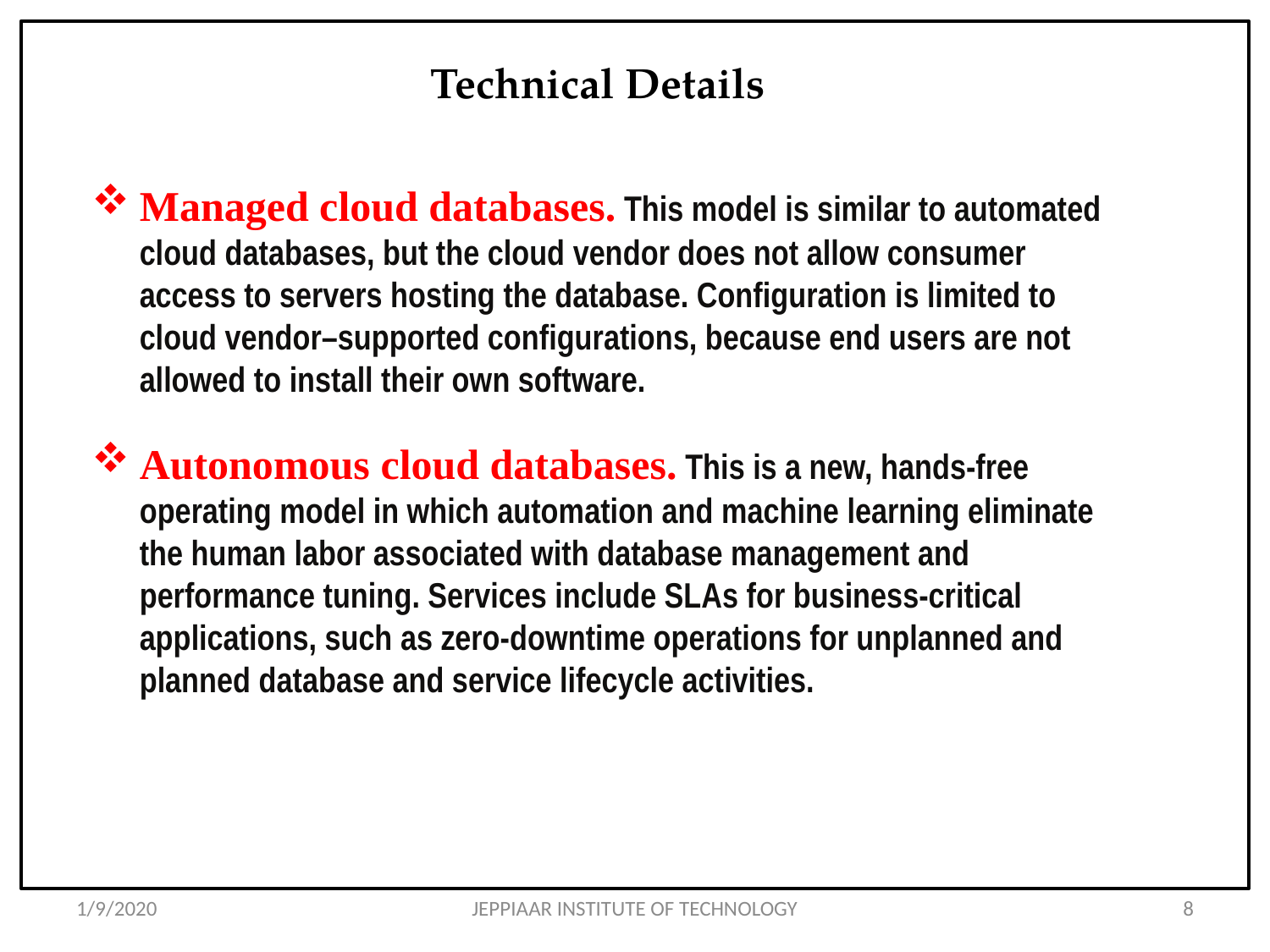

# Technical Details
Managed cloud databases. This model is similar to automated cloud databases, but the cloud vendor does not allow consumer access to servers hosting the database. Configuration is limited to cloud vendor–supported configurations, because end users are not allowed to install their own software.

Autonomous cloud databases. This is a new, hands-free operating model in which automation and machine learning eliminate the human labor associated with database management and performance tuning. Services include SLAs for business-critical applications, such as zero-downtime operations for unplanned and planned database and service lifecycle activities.

1/9/2020
JEPPIAAR INSTITUTE OF TECHNOLOGY
8